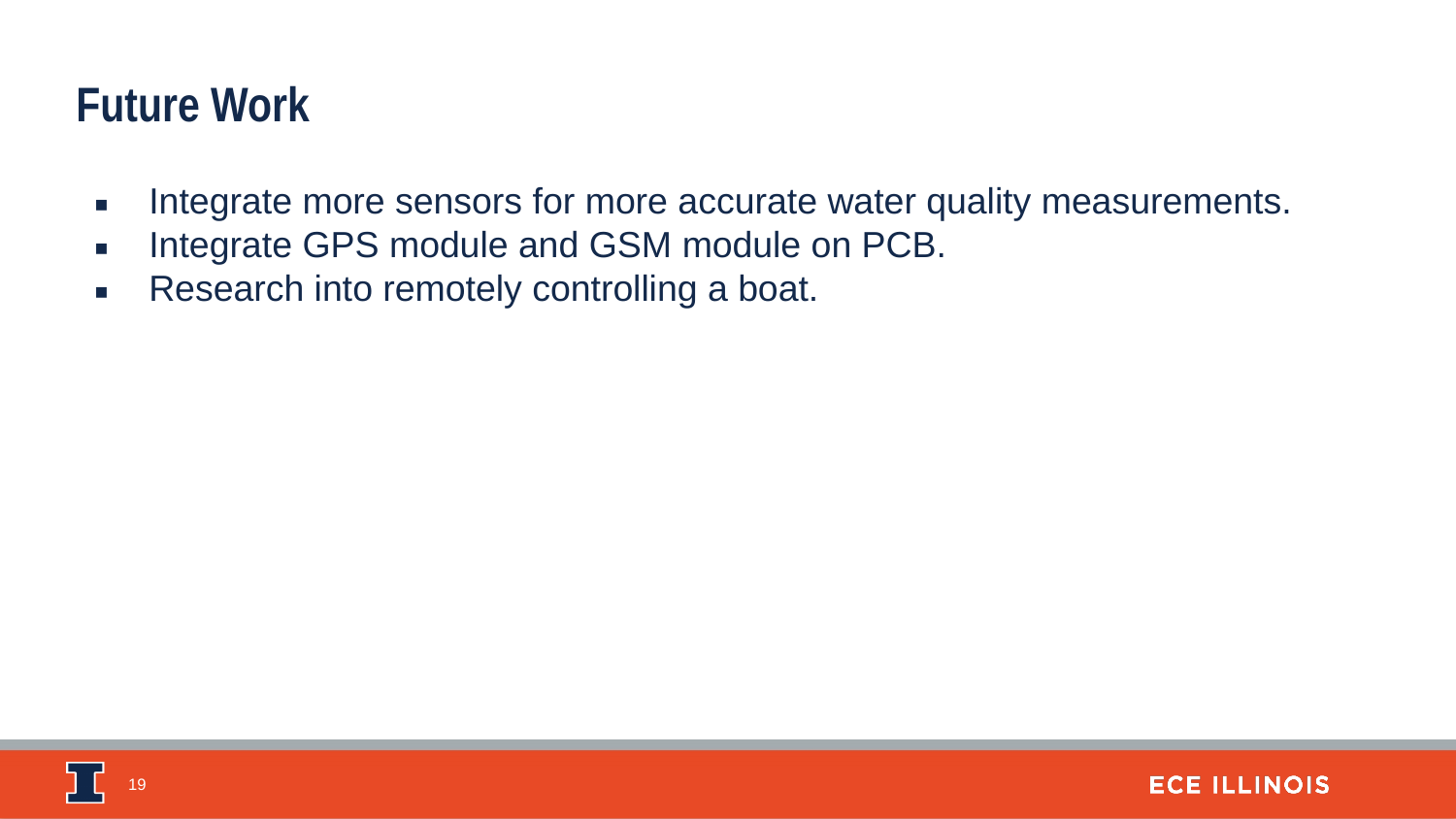

Future Work
Integrate more sensors for more accurate water quality measurements.
Integrate GPS module and GSM module on PCB.
Research into remotely controlling a boat.
19